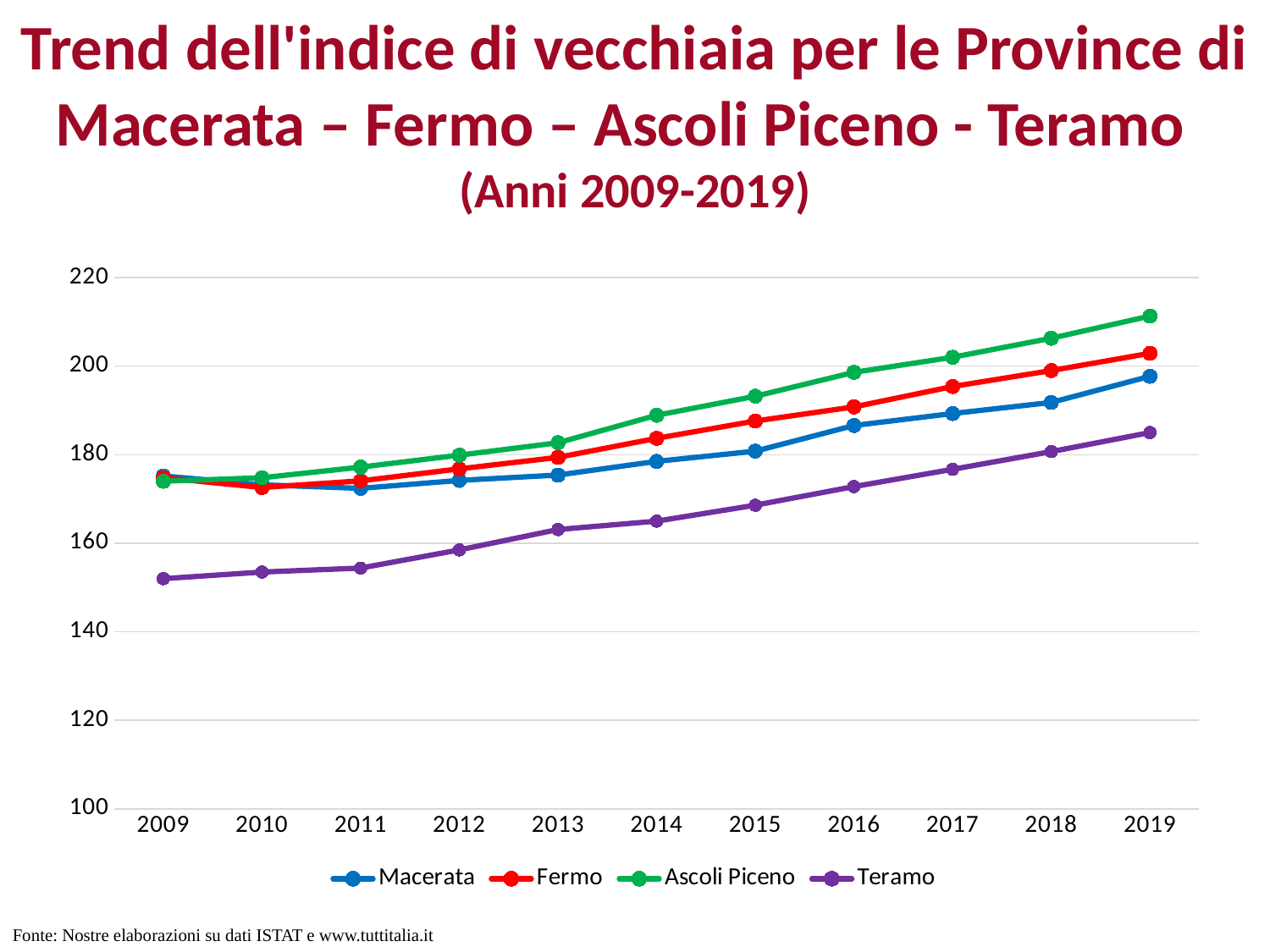

Trend dell'indice di vecchiaia per le Province di Macerata – Fermo – Ascoli Piceno - Teramo   (Anni 2009-2019)

### Chart

| Category | Macerata | Fermo | Ascoli Piceno | Teramo |
|---|---|---|---|---|
| 2009 | 175.2 | 174.8 | 174.0 | 152.0 |
| 2010 | 173.2 | 172.6 | 174.8 | 153.5 |
| 2011 | 172.4 | 174.1 | 177.2 | 154.4 |
| 2012 | 174.2 | 176.8 | 179.9 | 158.5 |
| 2013 | 175.4 | 179.4 | 182.7 | 163.1 |
| 2014 | 178.5 | 183.7 | 188.9 | 165.0 |
| 2015 | 180.8 | 187.6 | 193.2 | 168.6 |
| 2016 | 186.6 | 190.8 | 198.6 | 172.8 |
| 2017 | 189.3 | 195.4 | 202.0 | 176.7 |
| 2018 | 191.8 | 199.0 | 206.3 | 180.7 |
| 2019 | 197.7 | 202.9 | 211.3 | 185.0 |
Fonte: Nostre elaborazioni su dati ISTAT e www.tuttitalia.it